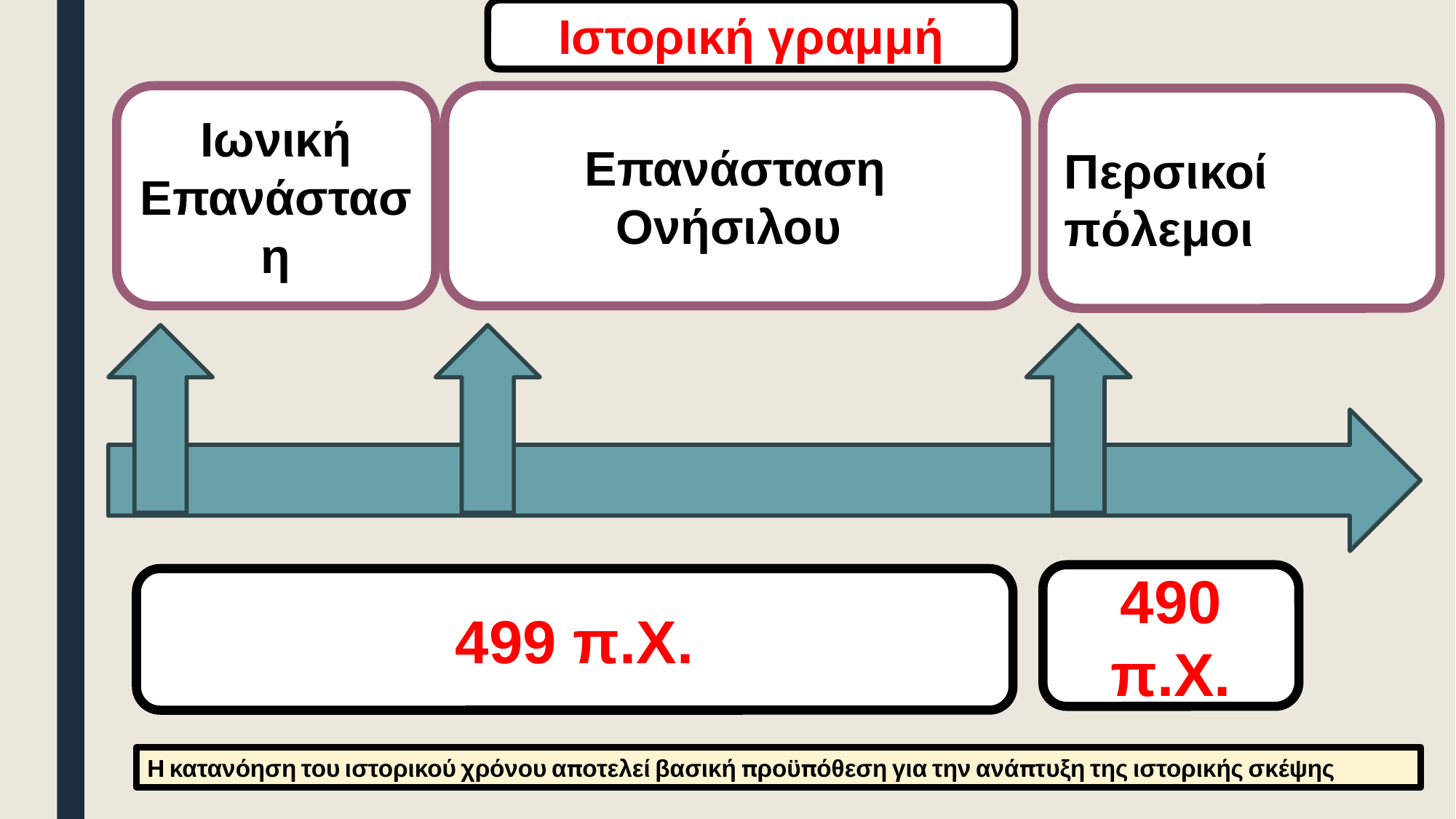

Ιστορική γραμμή
Ιωνική Επανάσταση
Επανάσταση Ονήσιλου
Περσικοί  πόλεμοι

490 π.Χ.
499 π.Χ.
Η κατανόηση του ιστορικού χρόνου αποτελεί βασική προϋπόθεση για την ανάπτυξη της ιστορικής σκέψης